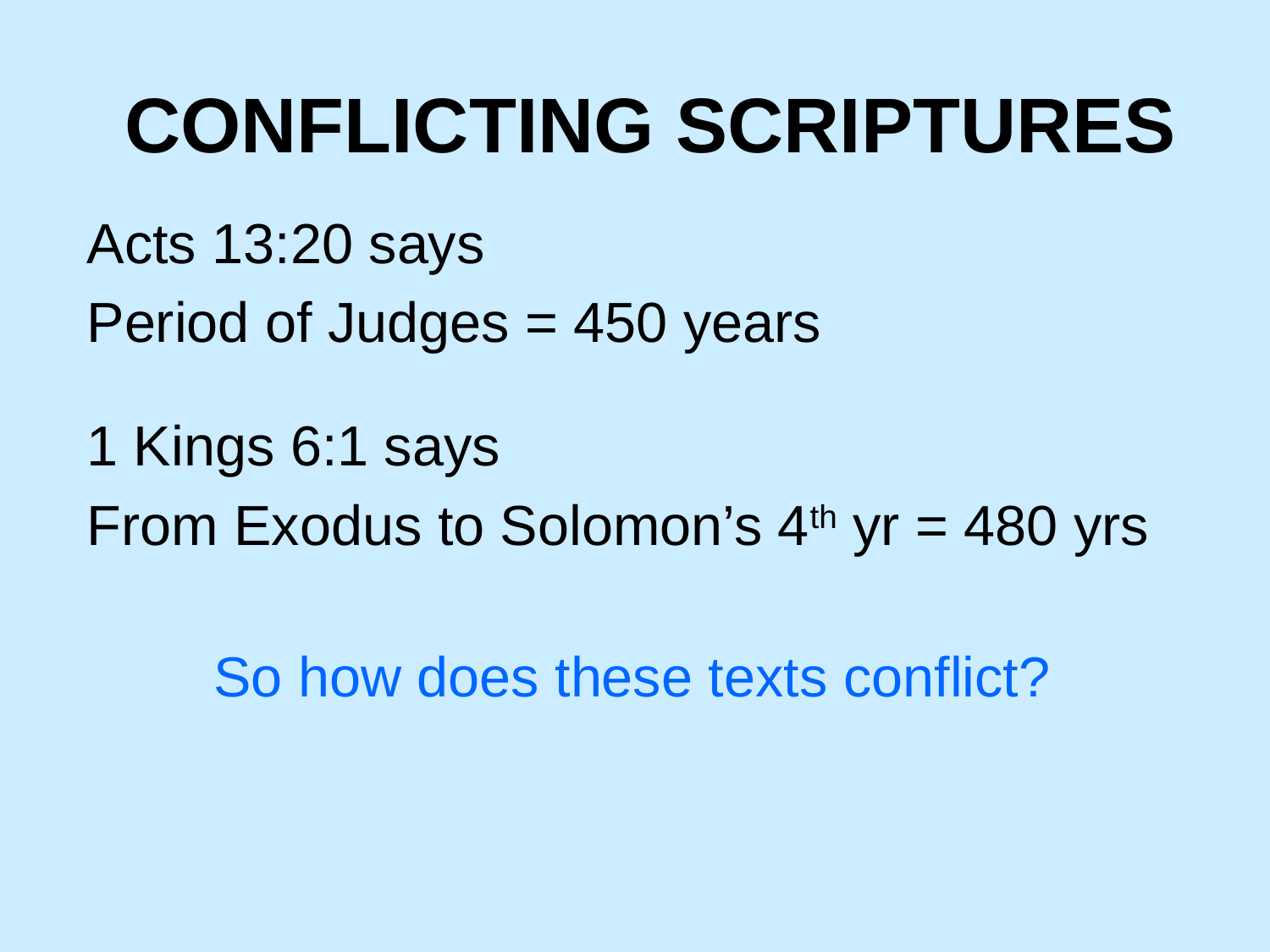

# CONFLICTING SCRIPTURES
Acts 13:20 says
Period of Judges = 450 years

1 Kings 6:1 says
From Exodus to Solomon’s 4th yr = 480 yrs
So how does these texts conflict?